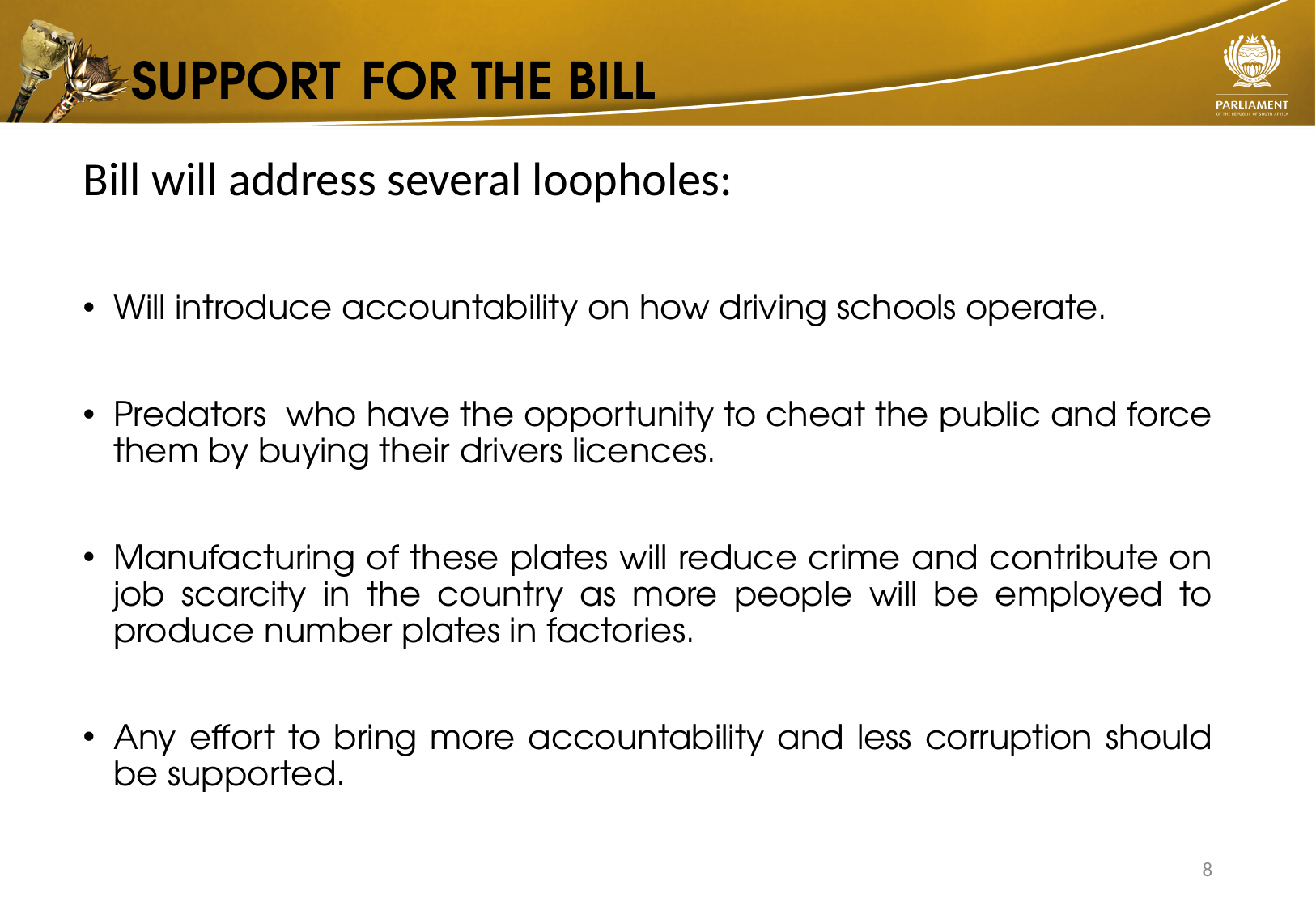

# SUPPORT FOR THE BILL
Bill will address several loopholes:

Will introduce accountability on how driving schools operate.

Predators  who have the opportunity to cheat the public and force them by buying their drivers licences.

Manufacturing of these plates will reduce crime and contribute on job scarcity in the country as more people will be employed to produce number plates in factories.

Any effort to bring more accountability and less corruption should be supported.

8